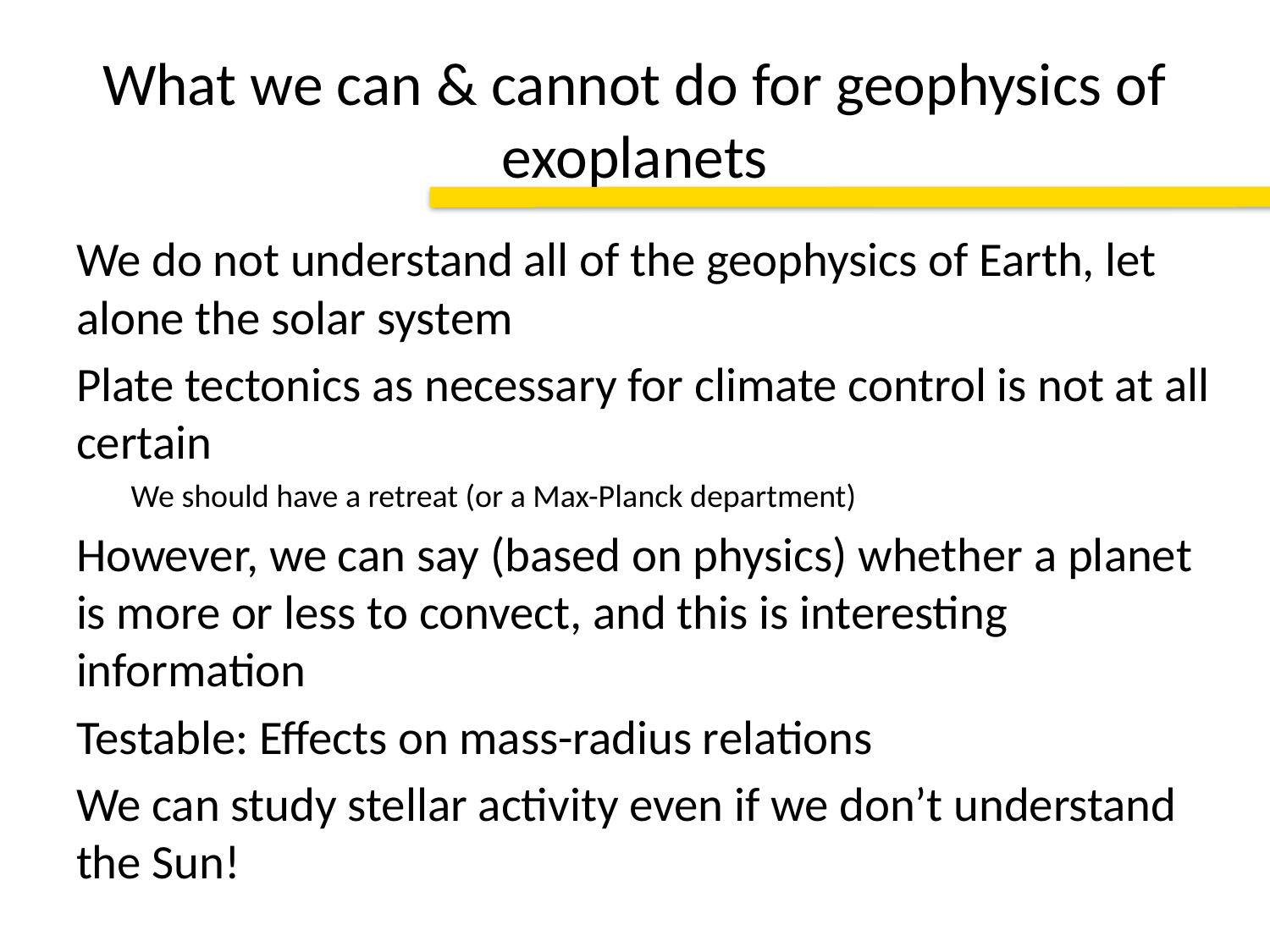

# What we can & cannot do for geophysics of exoplanets
We do not understand all of the geophysics of Earth, let alone the solar system
Plate tectonics as necessary for climate control is not at all certain
We should have a retreat (or a Max-Planck department)
However, we can say (based on physics) whether a planet is more or less to convect, and this is interesting information
Testable: Effects on mass-radius relations
We can study stellar activity even if we don’t understand the Sun!